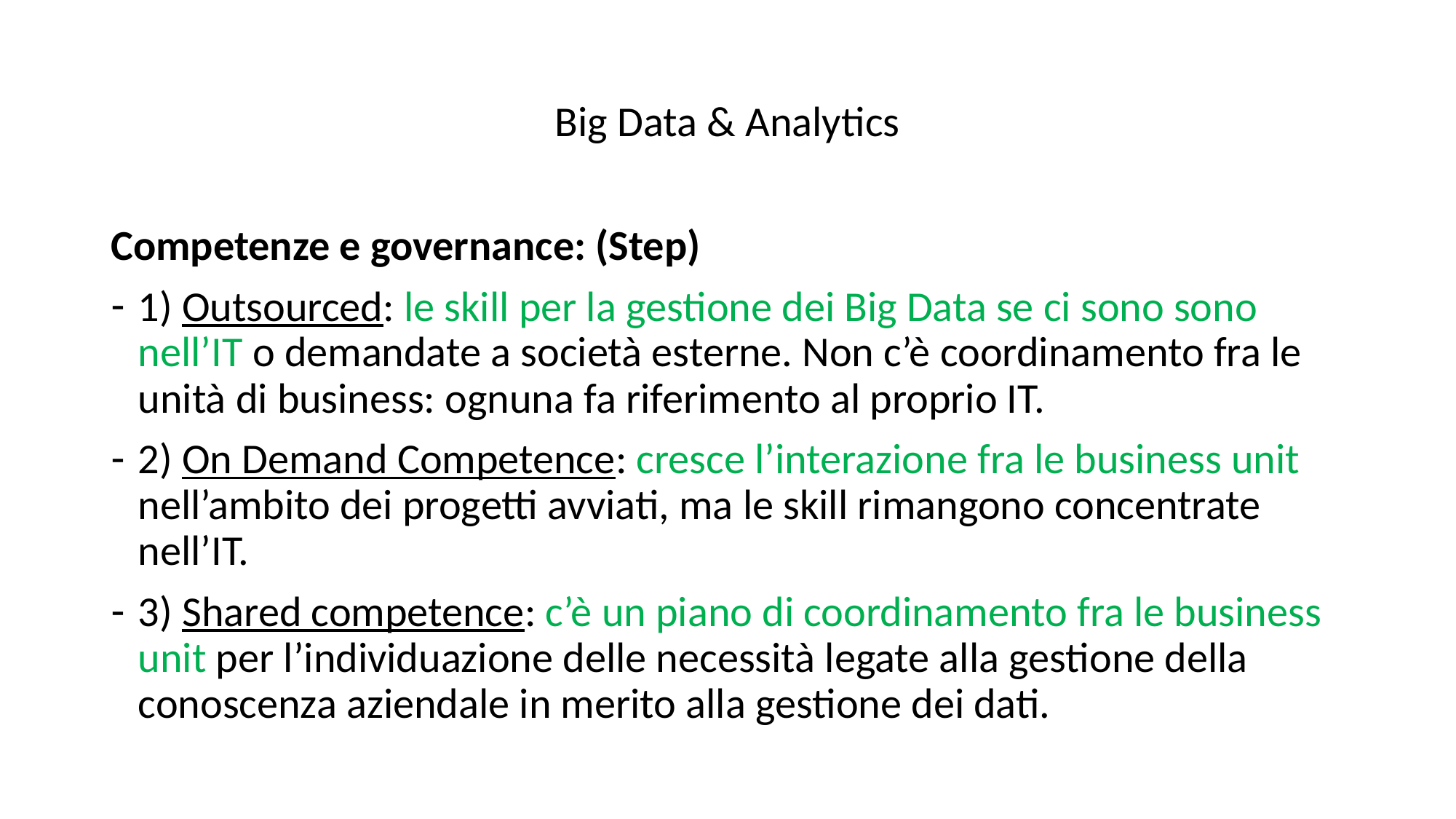

# Big Data & Analytics
Competenze e governance: (Step)
1) Outsourced: le skill per la gestione dei Big Data se ci sono sono nell’IT o demandate a società esterne. Non c’è coordinamento fra le unità di business: ognuna fa riferimento al proprio IT.
2) On Demand Competence: cresce l’interazione fra le business unit nell’ambito dei progetti avviati, ma le skill rimangono concentrate nell’IT.
3) Shared competence: c’è un piano di coordinamento fra le business unit per l’individuazione delle necessità legate alla gestione della conoscenza aziendale in merito alla gestione dei dati.